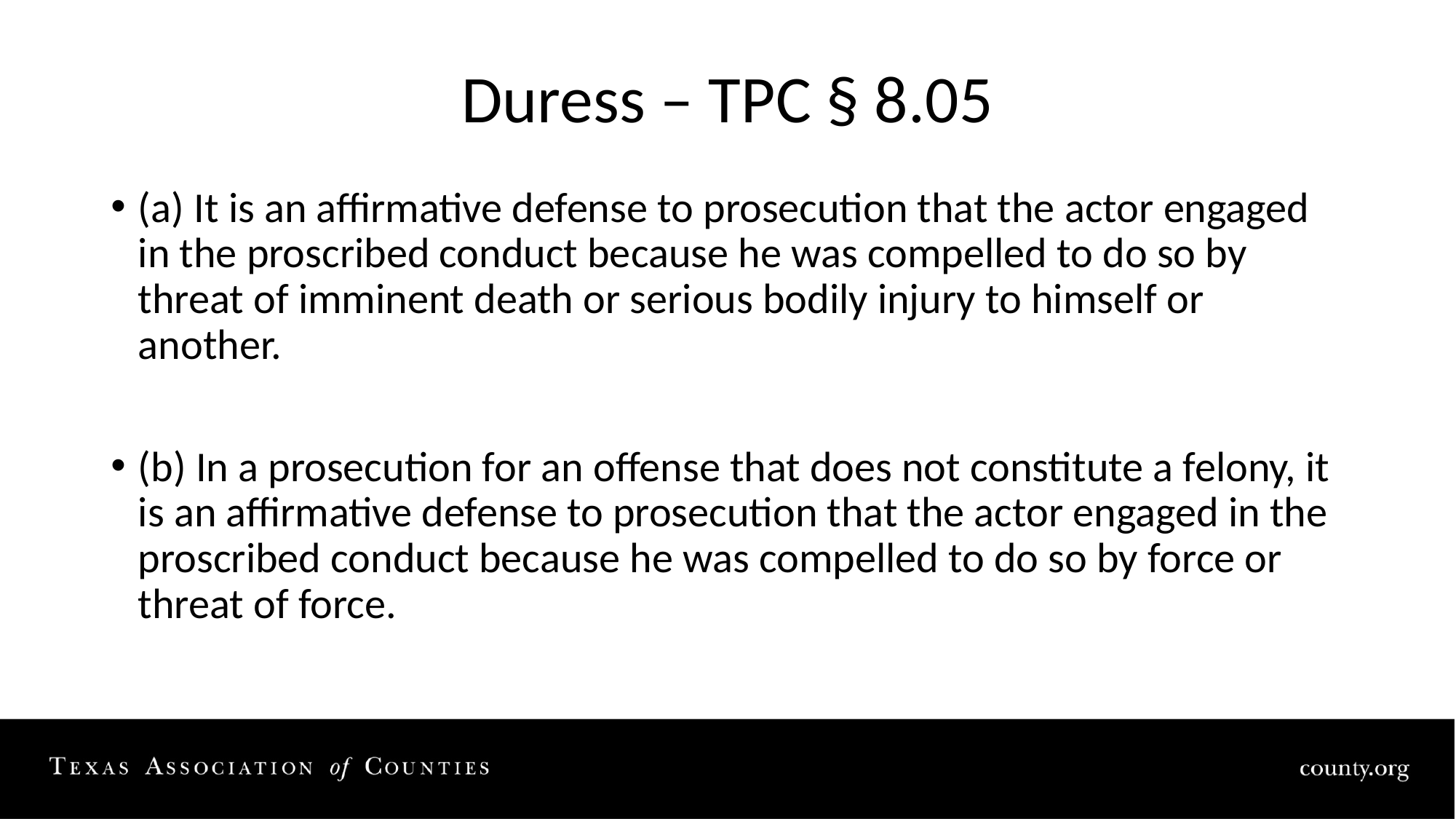

# Duress – TPC § 8.05
(a) It is an affirmative defense to prosecution that the actor engaged in the proscribed conduct because he was compelled to do so by threat of imminent death or serious bodily injury to himself or another.

(b) In a prosecution for an offense that does not constitute a felony, it is an affirmative defense to prosecution that the actor engaged in the proscribed conduct because he was compelled to do so by force or threat of force.